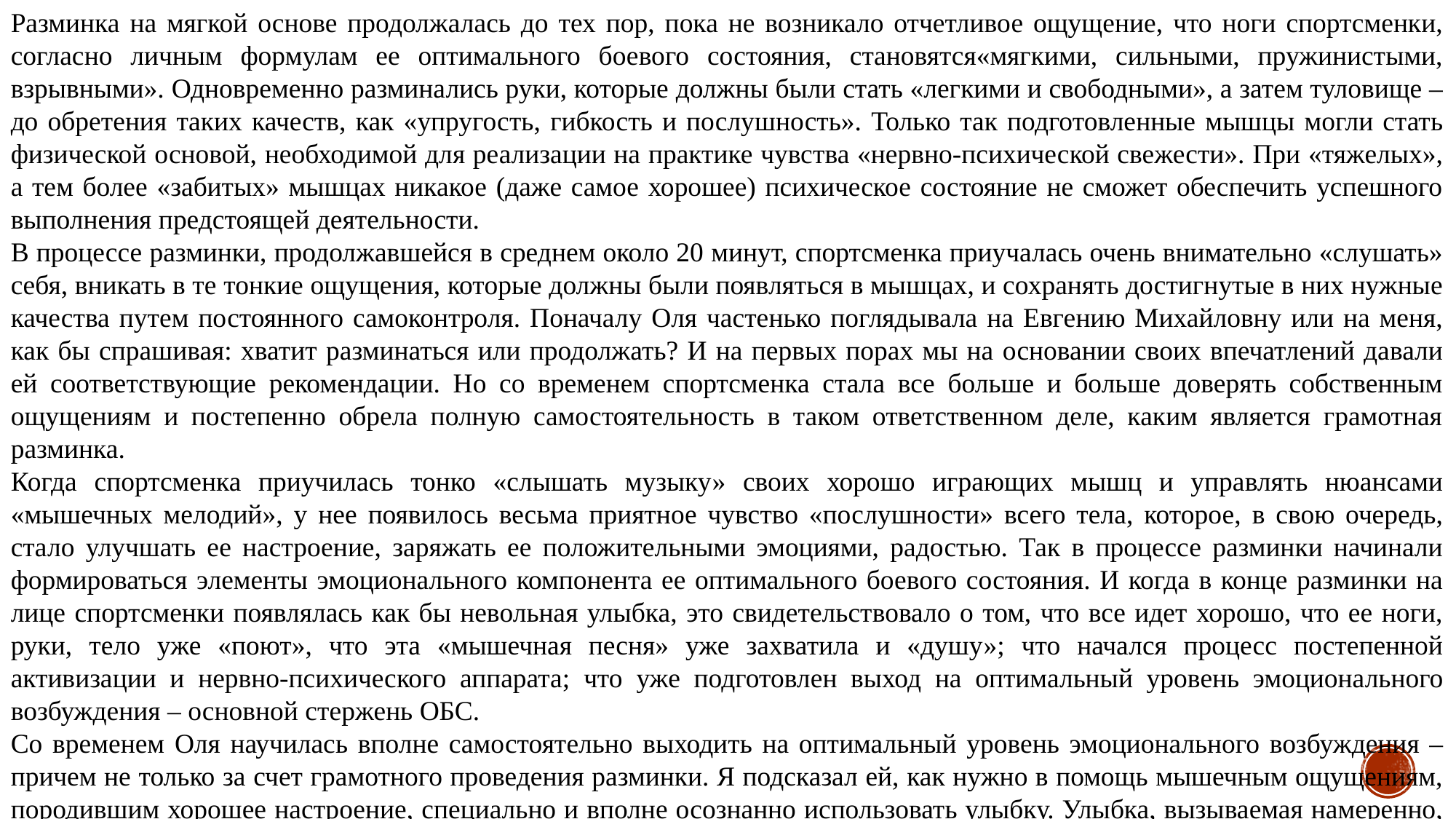

Разминка на мягкой основе продолжалась до тех пор, пока не возникало отчетливое ощущение, что ноги спортсменки, согласно личным формулам ее оптимального боевого состояния, становятся«мягкими, сильными, пружинистыми, взрывными». Одновременно разминались руки, которые должны были стать «легкими и свободными», а затем туловище – до обретения таких качеств, как «упругость, гибкость и послушность». Только так подготовленные мышцы могли стать физической основой, необходимой для реализации на практике чувства «нервно-психической свежести». При «тяжелых», а тем более «забитых» мышцах никакое (даже самое хорошее) психическое состояние не сможет обеспечить успешного выполнения предстоящей деятельности.
В процессе разминки, продолжавшейся в среднем около 20 минут, спортсменка приучалась очень внимательно «слушать» себя, вникать в те тонкие ощущения, которые должны были появляться в мышцах, и сохранять достигнутые в них нужные качества путем постоянного самоконтроля. Поначалу Оля частенько поглядывала на Евгению Михайловну или на меня, как бы спрашивая: хватит разминаться или продолжать? И на первых порах мы на основании своих впечатлений давали ей соответствующие рекомендации. Но со временем спортсменка стала все больше и больше доверять собственным ощущениям и постепенно обрела полную самостоятельность в таком ответственном деле, каким является грамотная разминка.
Когда спортсменка приучилась тонко «слышать музыку» своих хорошо играющих мышц и управлять нюансами «мышечных мелодий», у нее появилось весьма приятное чувство «послушности» всего тела, которое, в свою очередь, стало улучшать ее настроение, заряжать ее положительными эмоциями, радостью. Так в процессе разминки начинали формироваться элементы эмоционального компонента ее оптимального боевого состояния. И когда в конце разминки на лице спортсменки появлялась как бы невольная улыбка, это свидетельствовало о том, что все идет хорошо, что ее ноги, руки, тело уже «поют», что эта «мышечная песня» уже захватила и «душу»; что начался процесс постепенной активизации и нервно-психического аппарата; что уже подготовлен выход на оптимальный уровень эмоционального возбуждения – основной стержень ОБС.
Со временем Оля научилась вполне самостоятельно выходить на оптимальный уровень эмоционального возбуждения – причем не только за счет грамотного проведения разминки. Я подсказал ей, как нужно в помощь мышечным ощущениям, породившим хорошее настроение, специально и вполне осознанно использовать улыбку. Улыбка, вызываемая намеренно, как бы завершала подъем настроения, начинавшийся в процессе разминки, и закрепляла очень хорошее самочувствие.